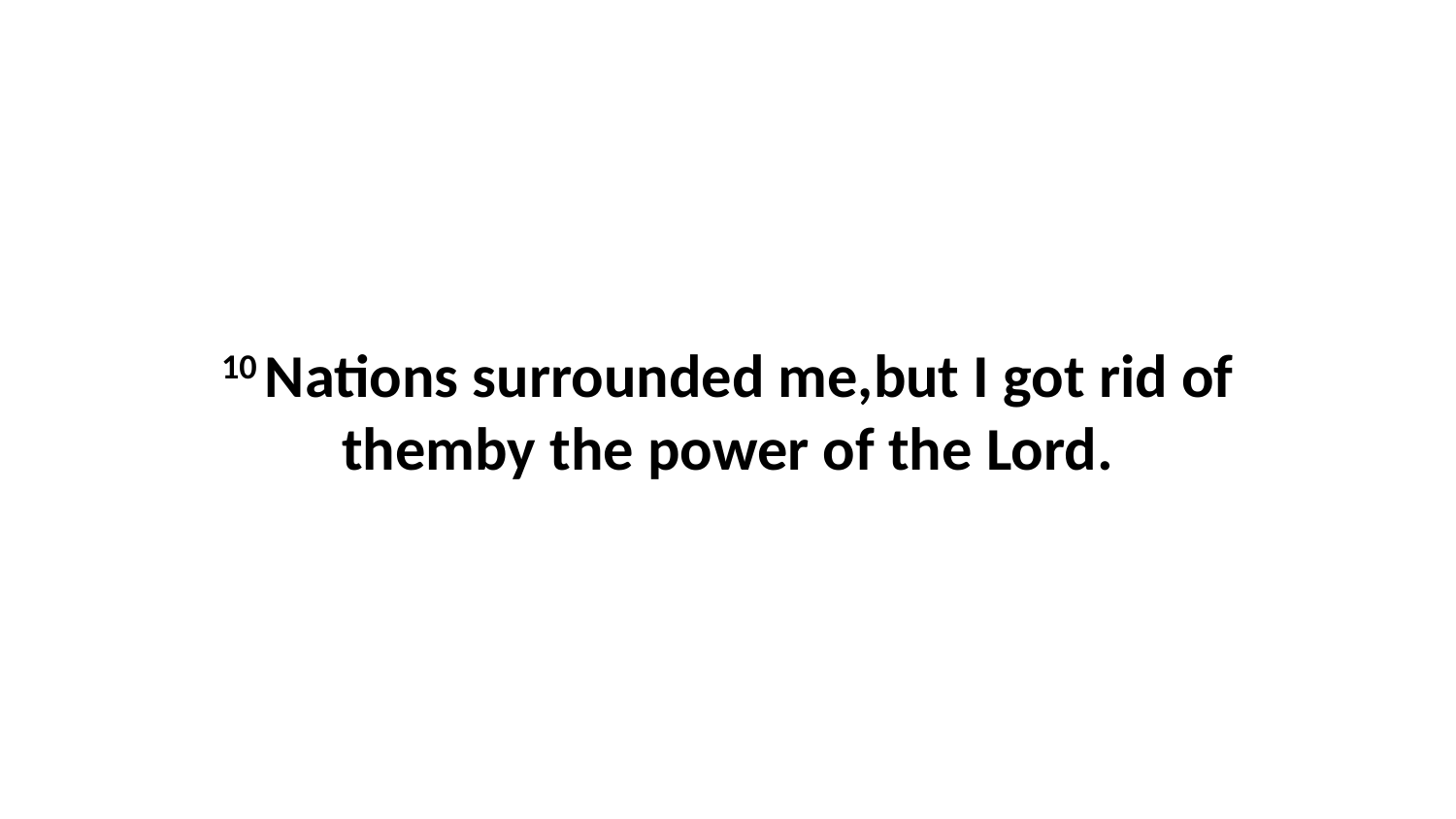

10 Nations surrounded me,but I got rid of themby the power of the Lord.